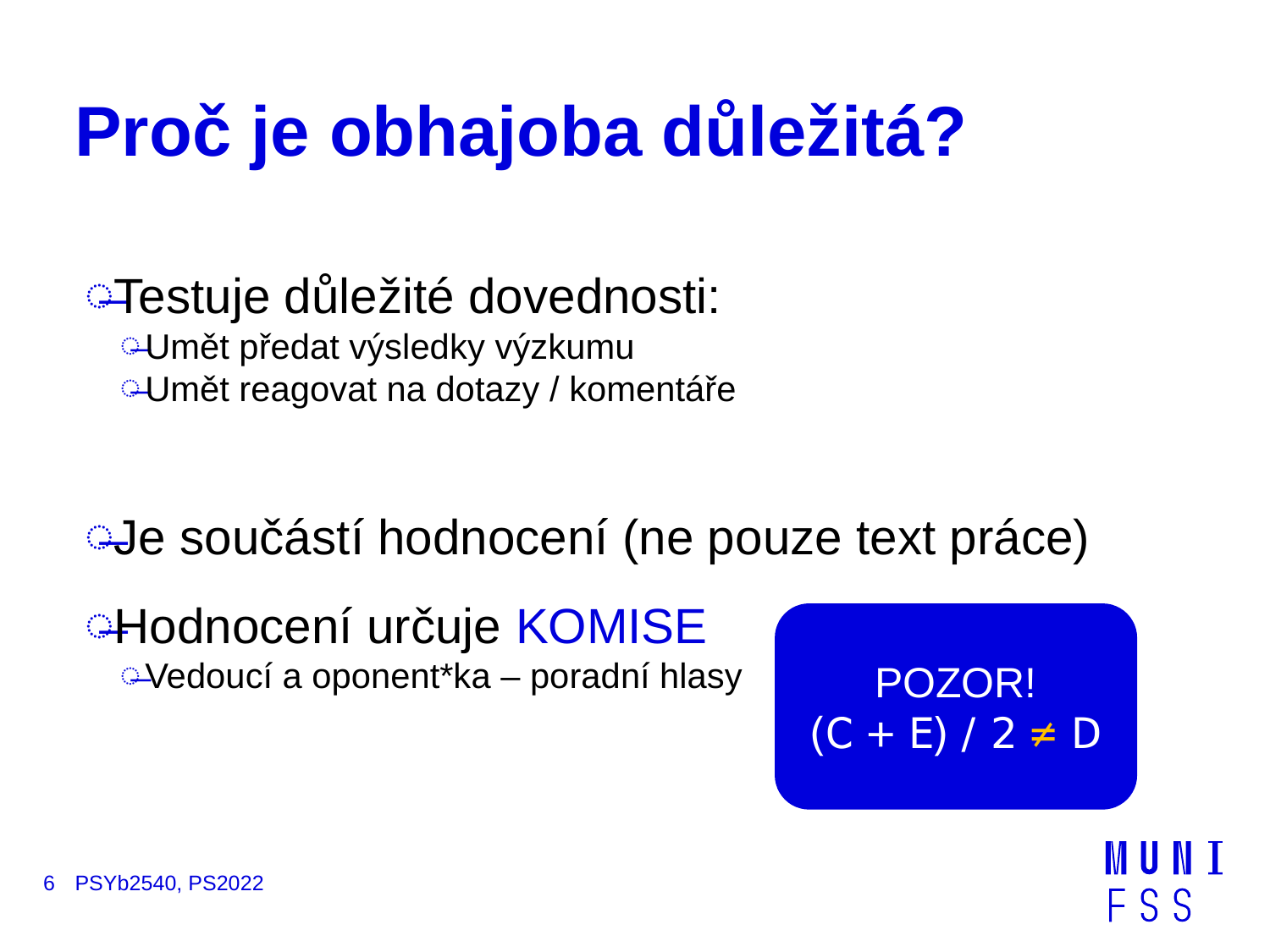

# Proč je obhajoba důležitá?
Testuje důležité dovednosti:
Umět předat výsledky výzkumu
Umět reagovat na dotazy / komentáře

Je součástí hodnocení (ne pouze text práce)
Hodnocení určuje KOMISE
Vedoucí a oponent*ka – poradní hlasy
POZOR!
(C + E) / 2 ≠ D
6
PSYb2540, PS2022